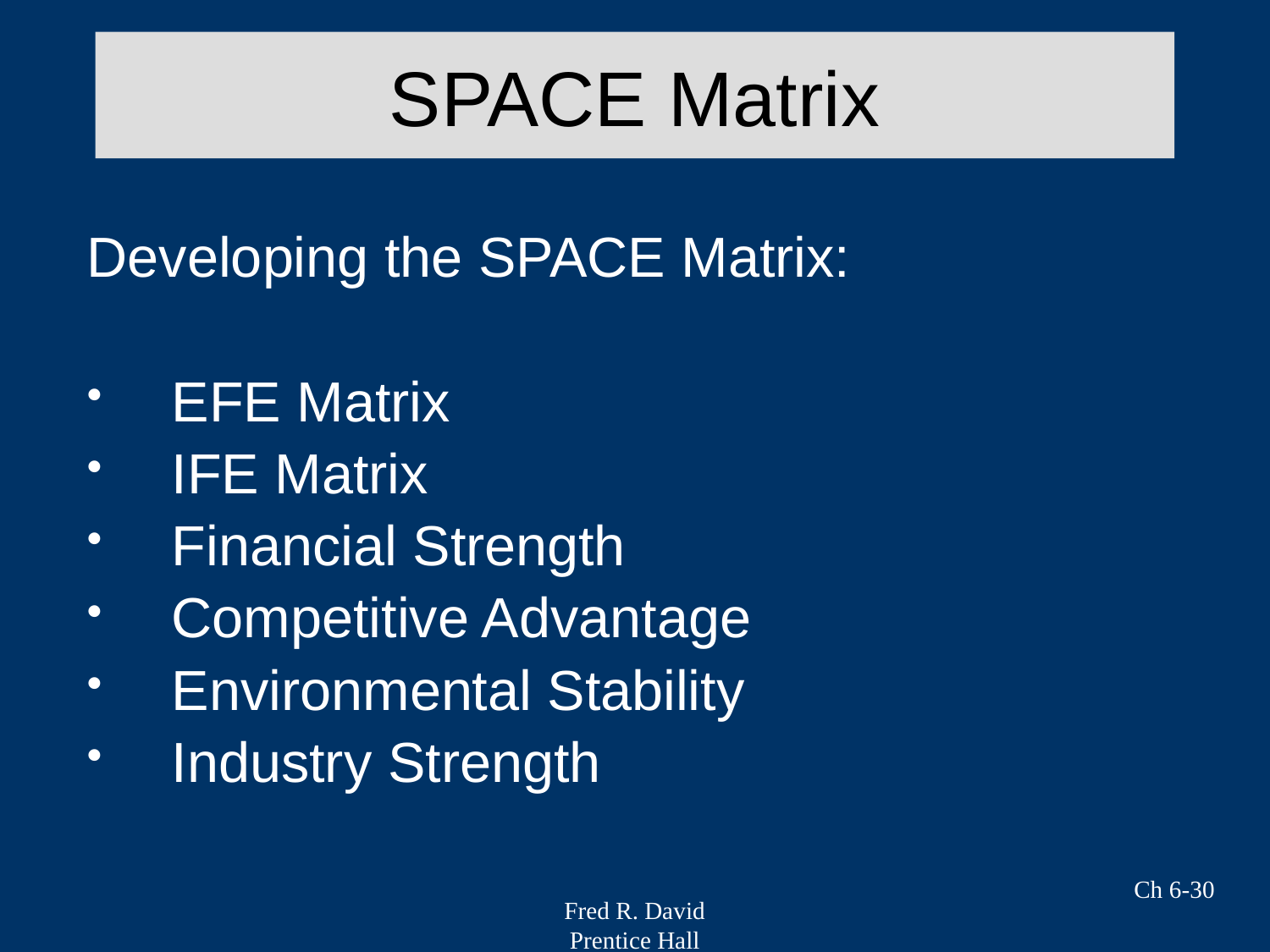

# SPACE Matrix
Developing the SPACE Matrix:

EFE Matrix
IFE Matrix
Financial Strength
Competitive Advantage
Environmental Stability
Industry Strength
Ch 6-30
Fred R. David
Prentice Hall